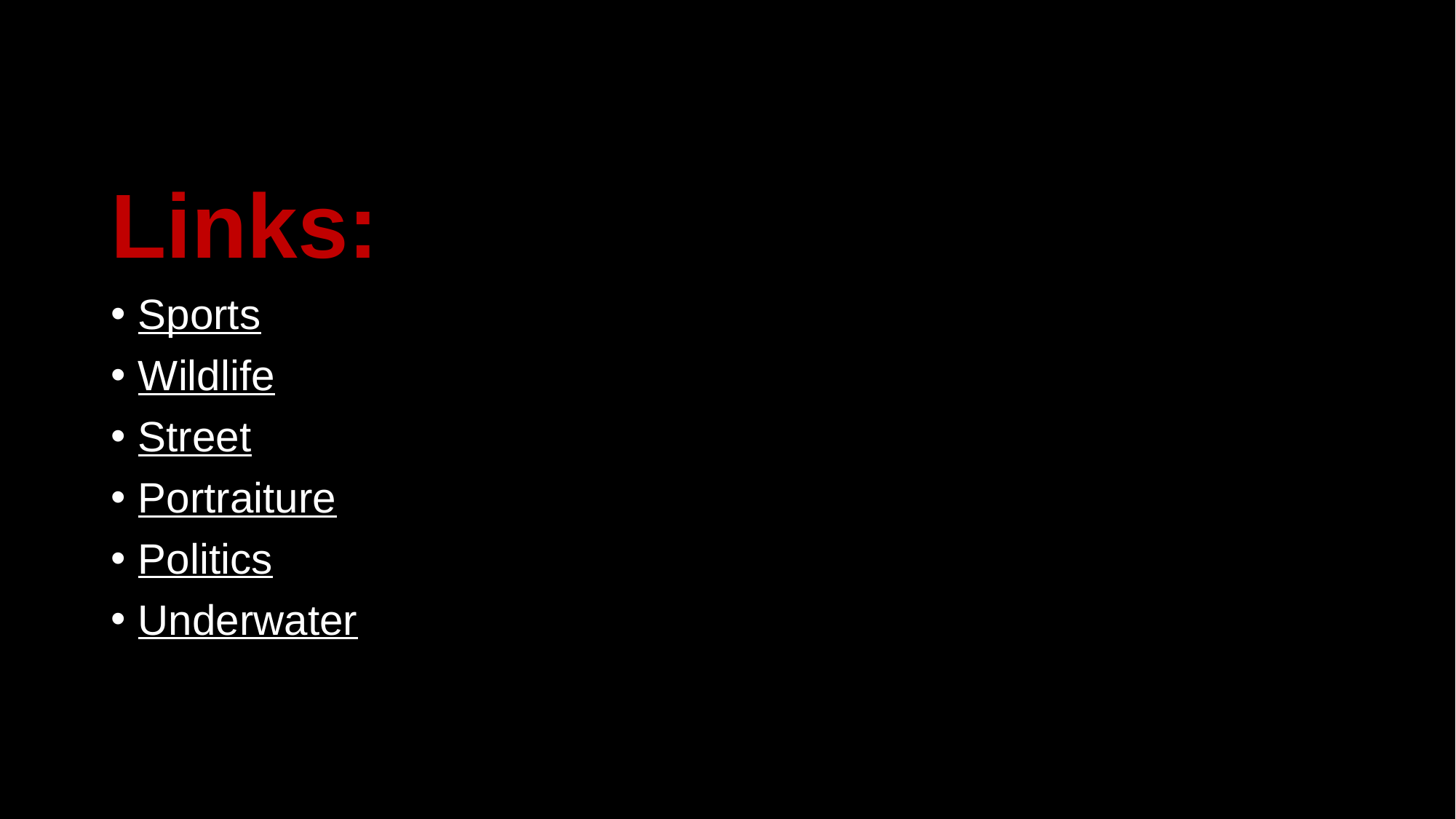

Links:
Sports
Wildlife
Street
Portraiture
Politics
Underwater